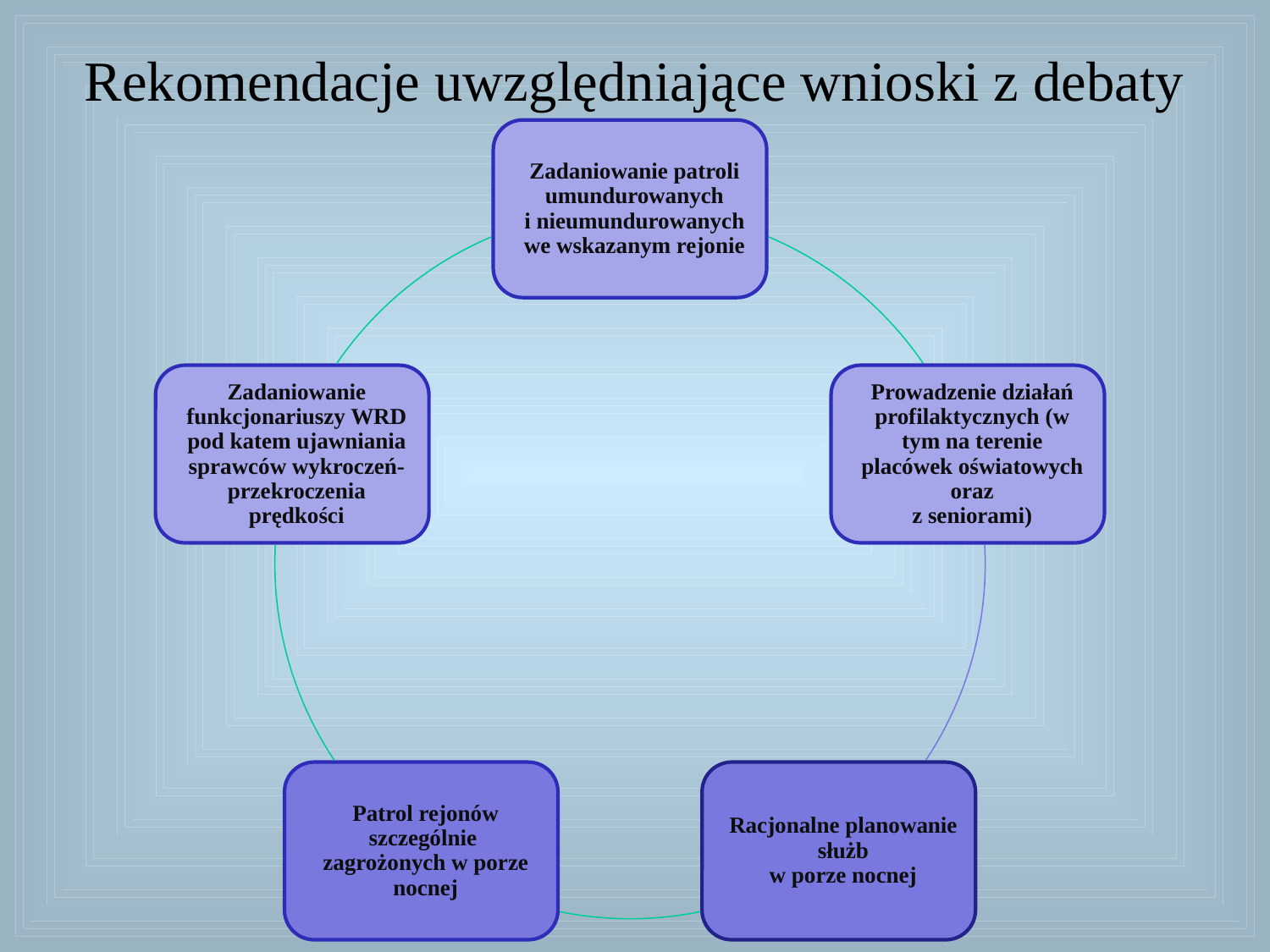

# Rekomendacje uwzględniające wnioski z debaty
Zadaniowanie patroli umundurowanych
i nieumundurowanych we wskazanym rejonie
Prowadzenie działań profilaktycznych (w tym na terenie placówek oświatowych oraz
z seniorami)
Racjonalne planowanie służb
w porze nocnej
Patrol rejonów szczególnie  zagrożonych w porze nocnej
Zadaniowanie funkcjonariuszy WRD pod katem ujawniania sprawców wykroczeń- przekroczenia prędkości